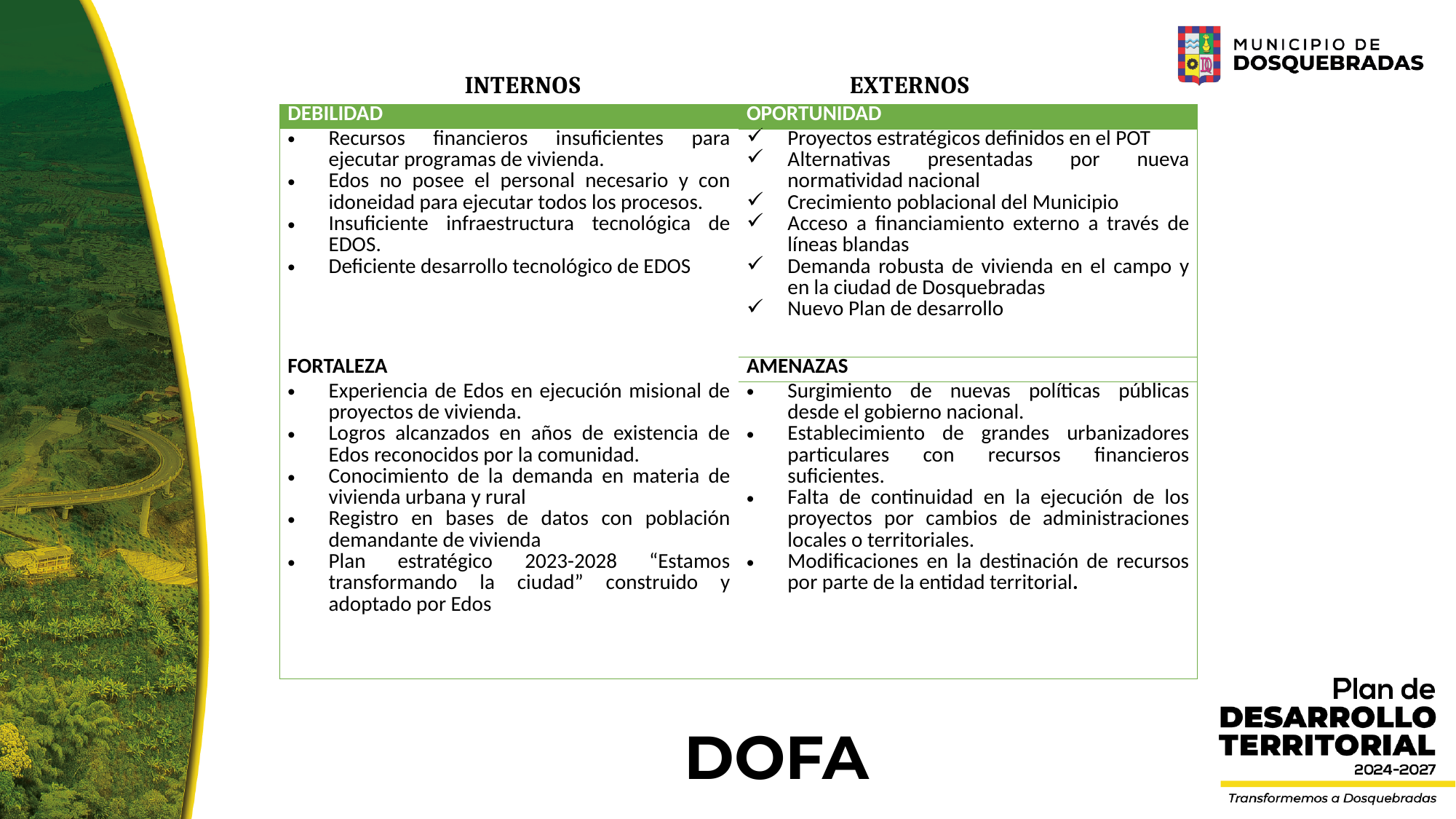

INTERNOS                                                   EXTERNOS
| DEBILIDAD | OPORTUNIDAD |
| --- | --- |
| Recursos financieros insuficientes para ejecutar programas de vivienda. Edos no posee el personal necesario y con idoneidad para ejecutar todos los procesos. Insuficiente infraestructura tecnológica de EDOS. Deficiente desarrollo tecnológico de EDOS | Proyectos estratégicos definidos en el POT Alternativas presentadas por nueva normatividad nacional Crecimiento poblacional del Municipio Acceso a financiamiento externo a través de líneas blandas Demanda robusta de vivienda en el campo y en la ciudad de Dosquebradas Nuevo Plan de desarrollo |
| FORTALEZA | AMENAZAS |
| Experiencia de Edos en ejecución misional de proyectos de vivienda. Logros alcanzados en años de existencia de Edos reconocidos por la comunidad. Conocimiento de la demanda en materia de vivienda urbana y rural Registro en bases de datos con población demandante de vivienda Plan estratégico 2023-2028 “Estamos transformando la ciudad” construido y adoptado por Edos | Surgimiento de nuevas políticas públicas desde el gobierno nacional. Establecimiento de grandes urbanizadores particulares con recursos financieros suficientes. Falta de continuidad en la ejecución de los proyectos por cambios de administraciones locales o territoriales. Modificaciones en la destinación de recursos por parte de la entidad territorial. |
DOFA